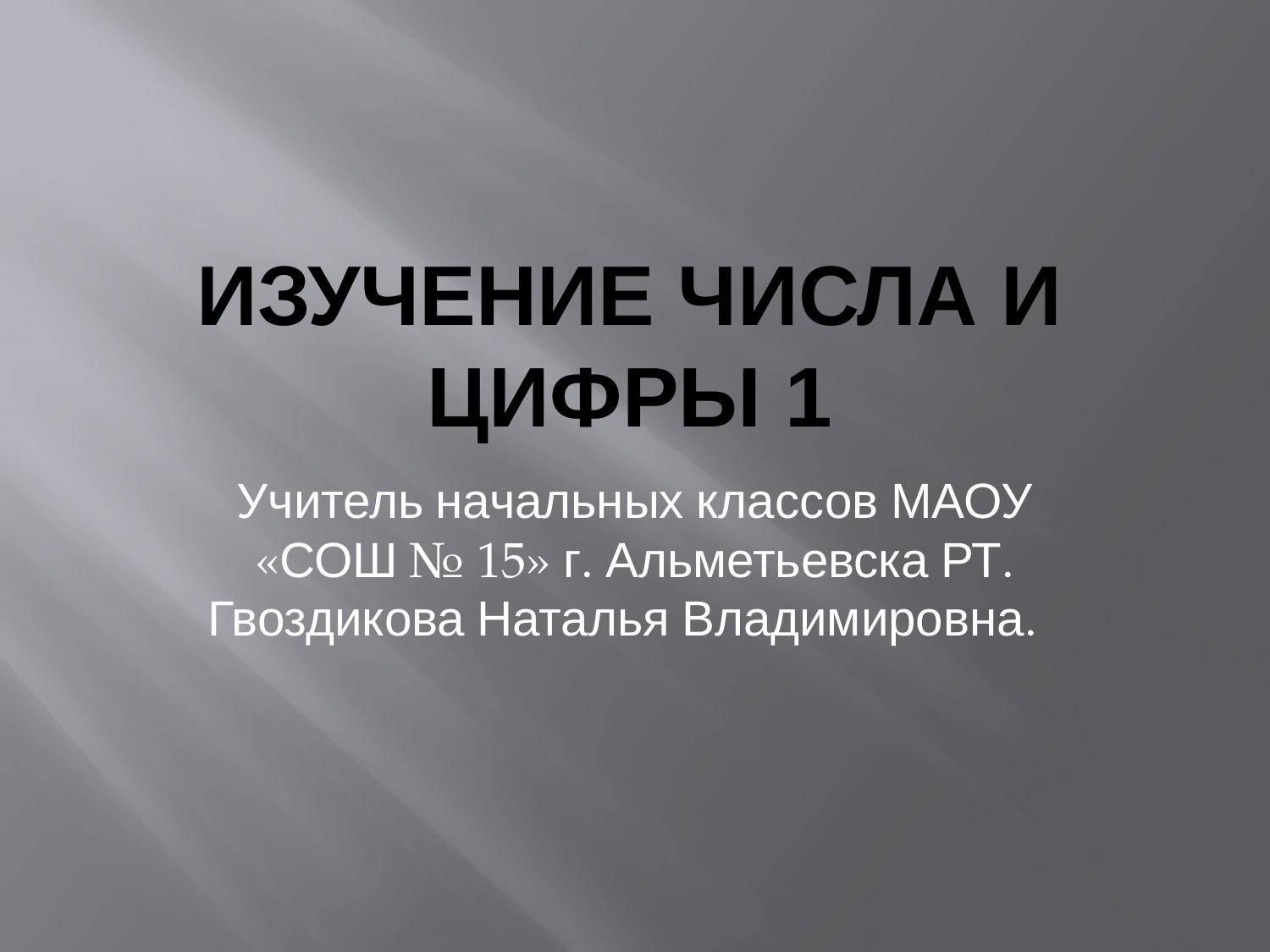

# Изучение числа и цифры 1
Учитель начальных классов МАОУ «СОШ № 15» г. Альметьевска РТ. Гвоздикова Наталья Владимировна.